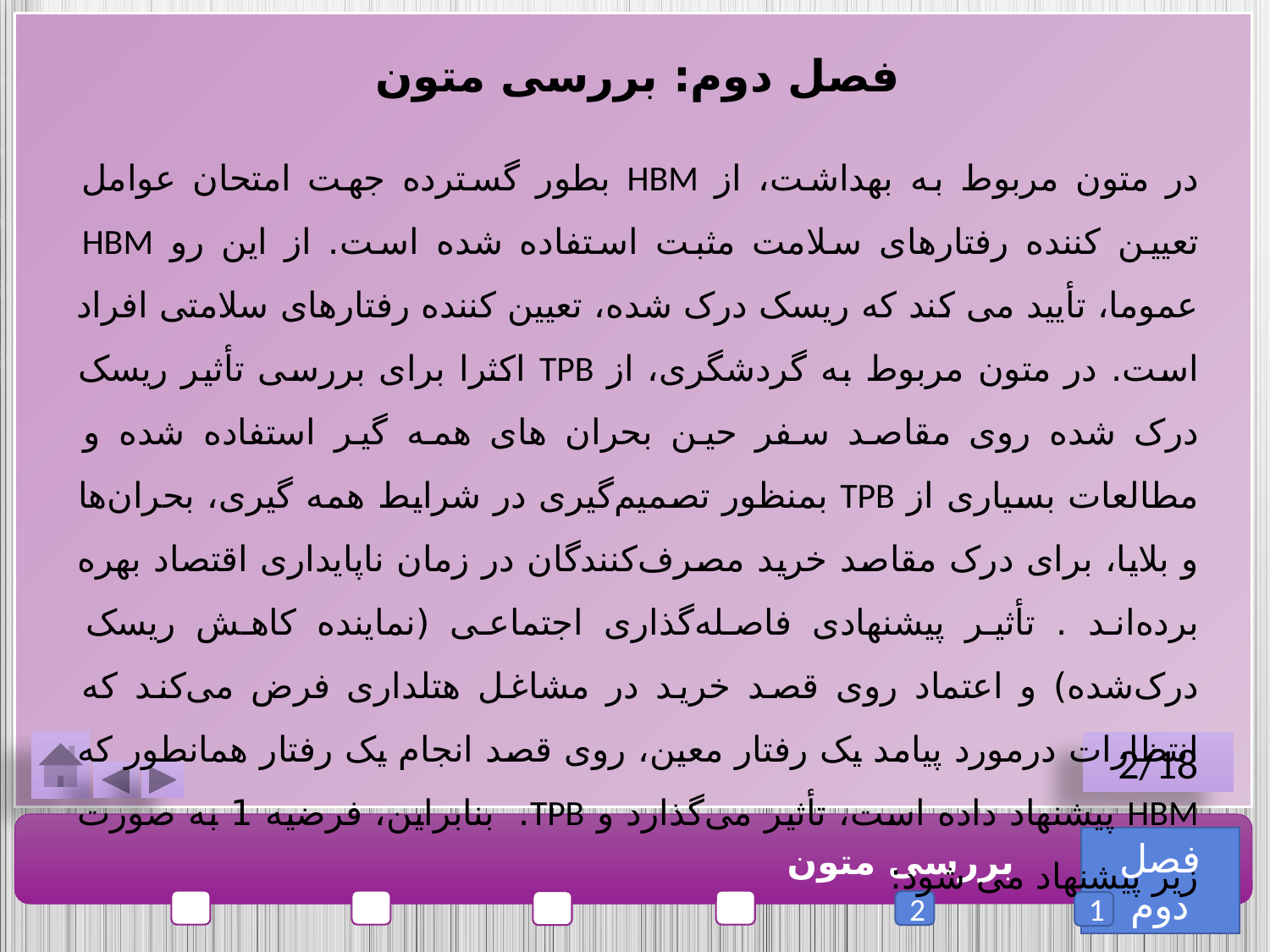

فصل دوم: بررسی متون

در متون مربوط به بهداشت، از HBM بطور گسترده جهت امتحان عوامل تعیین کننده رفتارهای سلامت مثبت استفاده شده است. از این رو HBM عموما، تأیید می کند که ریسک درک شده، تعیین کننده رفتارهای سلامتی افراد است. در متون مربوط به گردشگری، از TPB اکثرا برای بررسی تأثیر ریسک درک شده روی مقاصد سفر حین بحران های همه گیر استفاده شده و مطالعات بسیاری از TPB بمنظور تصمیم‌گیری در شرایط همه گیری، بحران‌ها و بلایا، برای درک مقاصد خرید مصرف‌کنندگان در زمان ناپایداری اقتصاد بهره برده‌اند . تأثیر پیشنهادی فاصله‌گذاری اجتماعی (نماینده کاهش ریسک درک‌شده) و اعتماد روی قصد خرید در مشاغل هتلداری فرض می‌کند که انتظارات درمورد پیامد یک رفتار معین، روی قصد انجام یک رفتار همانطور که HBM پیشنهاد داده است، تأثیر می‌گذارد و TPB.  بنابراین، فرضیه 1 به صورت زیر پیشنهاد می شود:

2/18

فصل دوم
بررسی متون

2
1